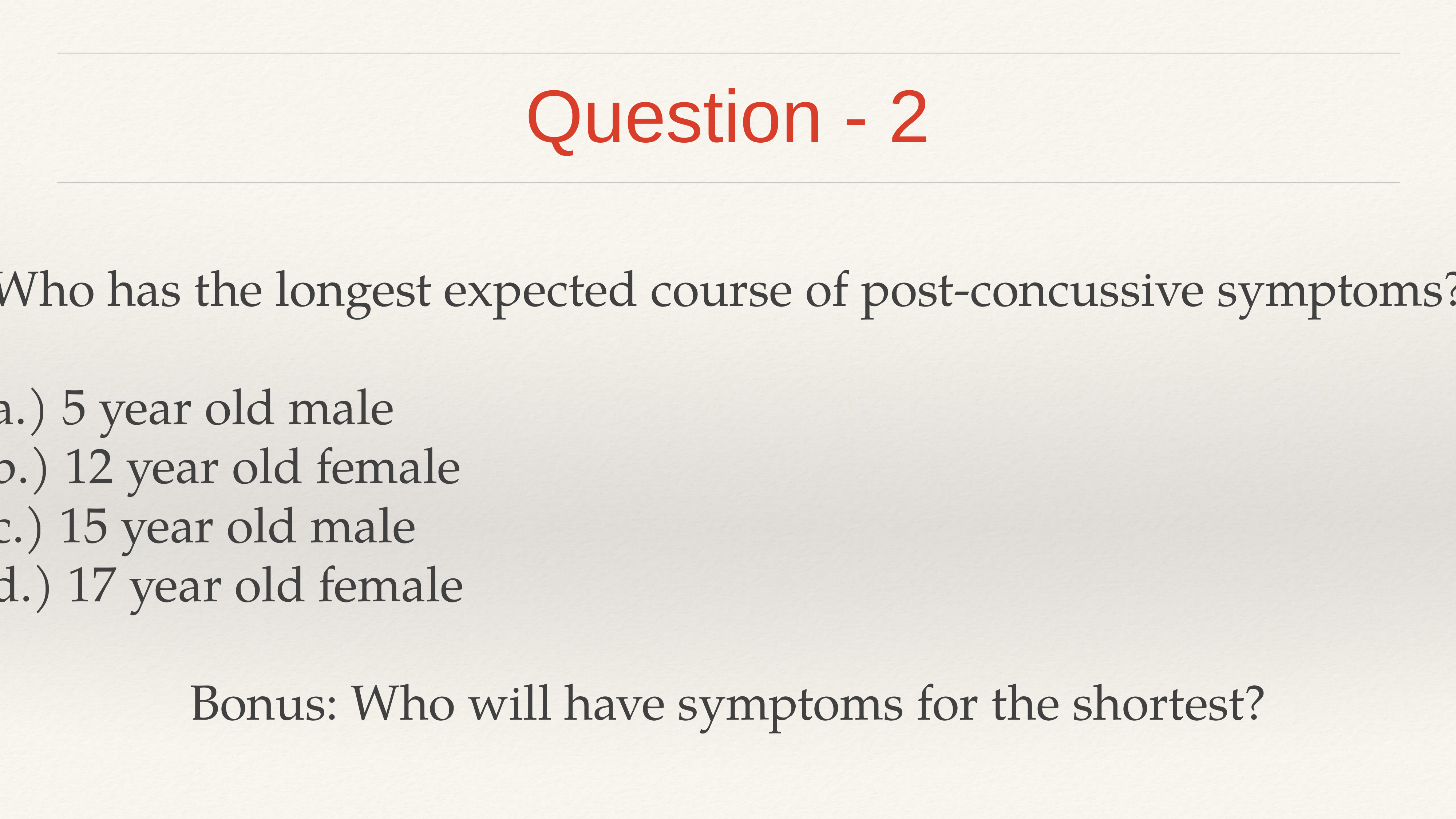

# Question - 2
Who has the longest expected course of post-concussive symptoms?

a.) 5 year old male
b.) 12 year old female
c.) 15 year old male
d.) 17 year old female

Bonus: Who will have symptoms for the shortest?